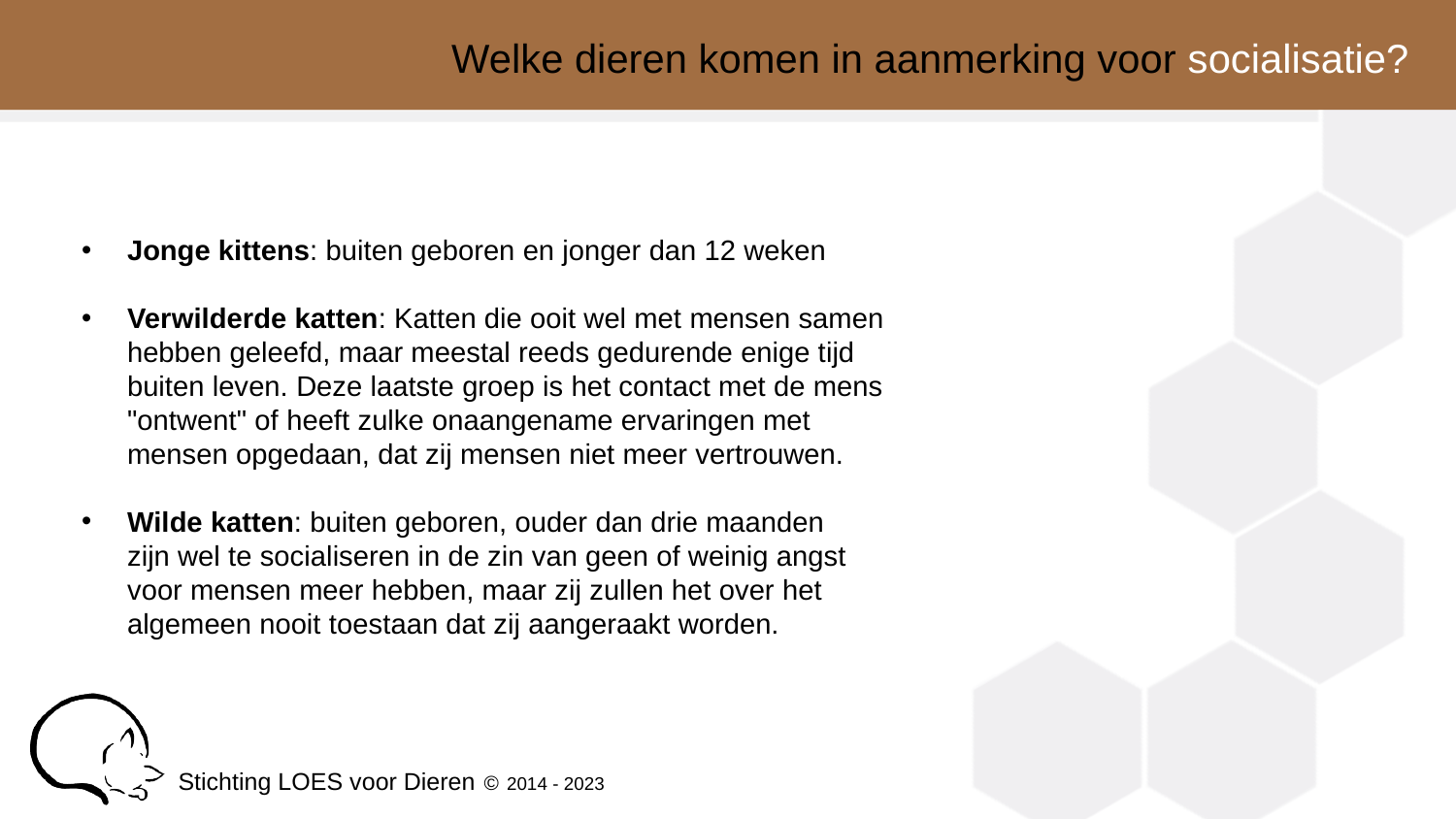

Welke dieren komen in aanmerking voor socialisatie?
Jonge kittens: buiten geboren en jonger dan 12 weken
Verwilderde katten: Katten die ooit wel met mensen samen hebben geleefd, maar meestal reeds gedurende enige tijd buiten leven. Deze laatste groep is het contact met de mens "ontwent" of heeft zulke onaangename ervaringen met mensen opgedaan, dat zij mensen niet meer vertrouwen.
Wilde katten: buiten geboren, ouder dan drie maanden
zijn wel te socialiseren in de zin van geen of weinig angst voor mensen meer hebben, maar zij zullen het over het algemeen nooit toestaan dat zij aangeraakt worden.